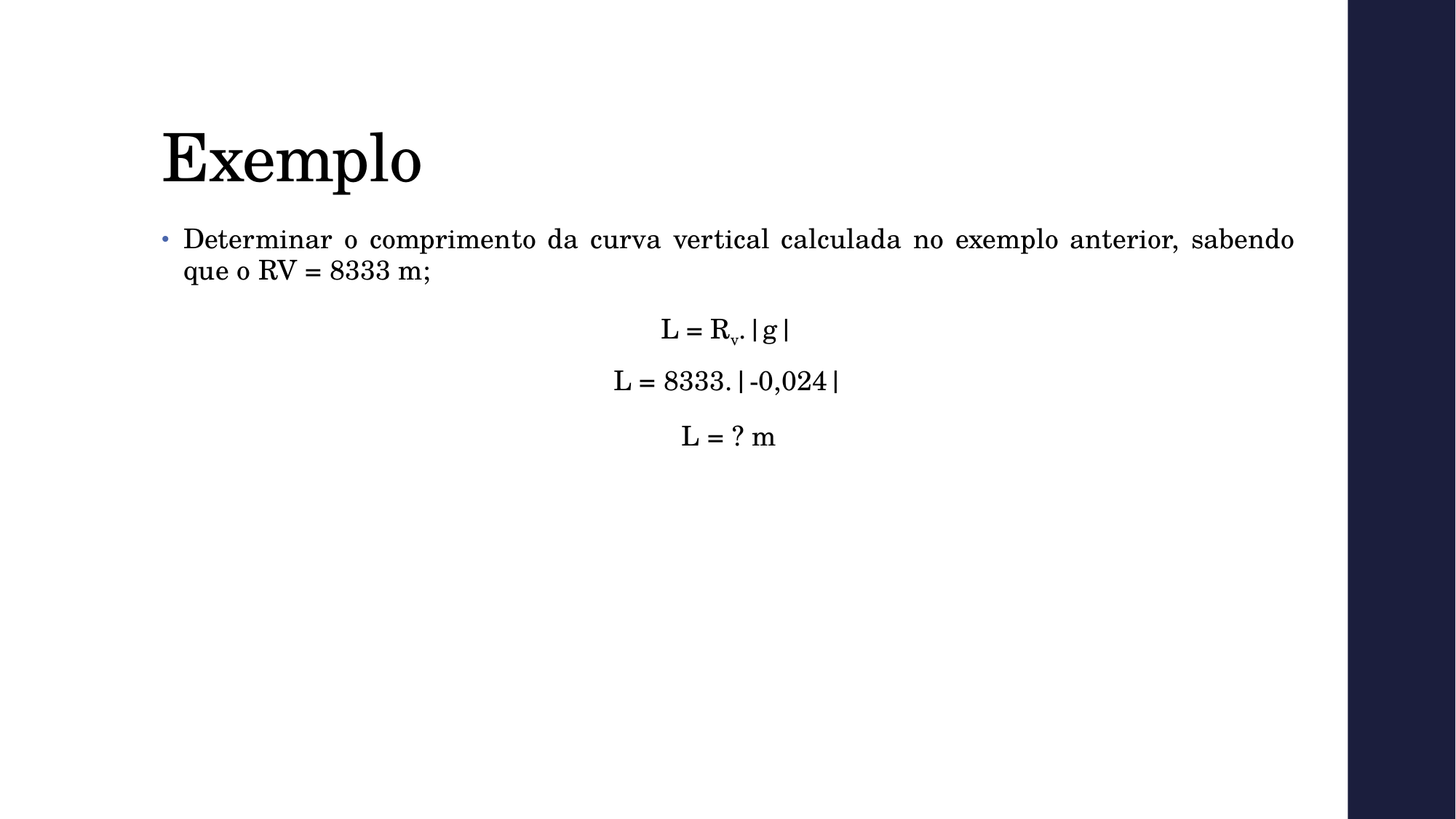

# Exemplo
Determinar o comprimento da curva vertical calculada no exemplo anterior, sabendo que o RV = 8333 m;

L = 8333.|-0,024|
L = ? m

L = Rv.|g|